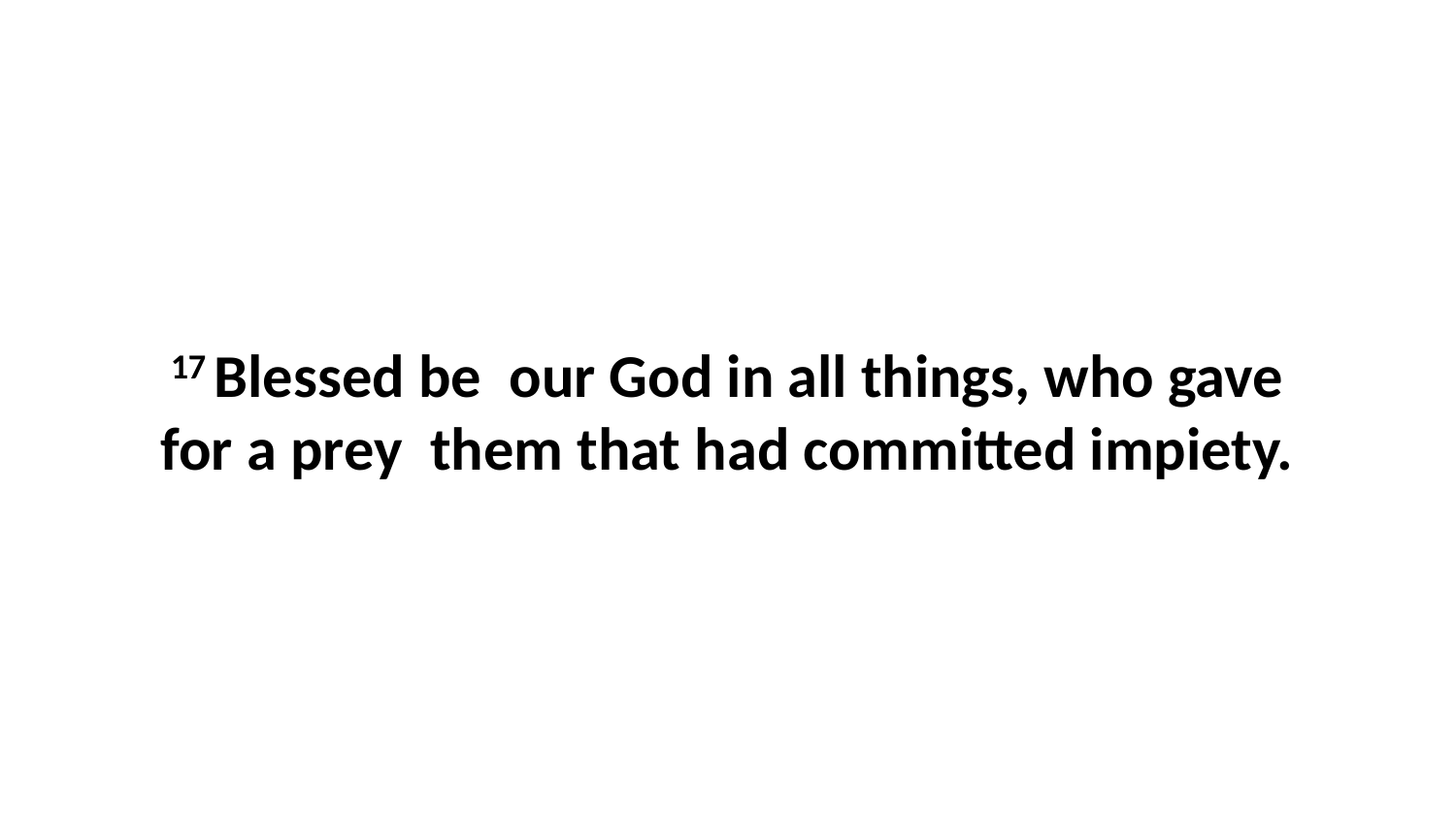

17 Blessed be  our God in all things, who gave for a prey  them that had committed impiety.